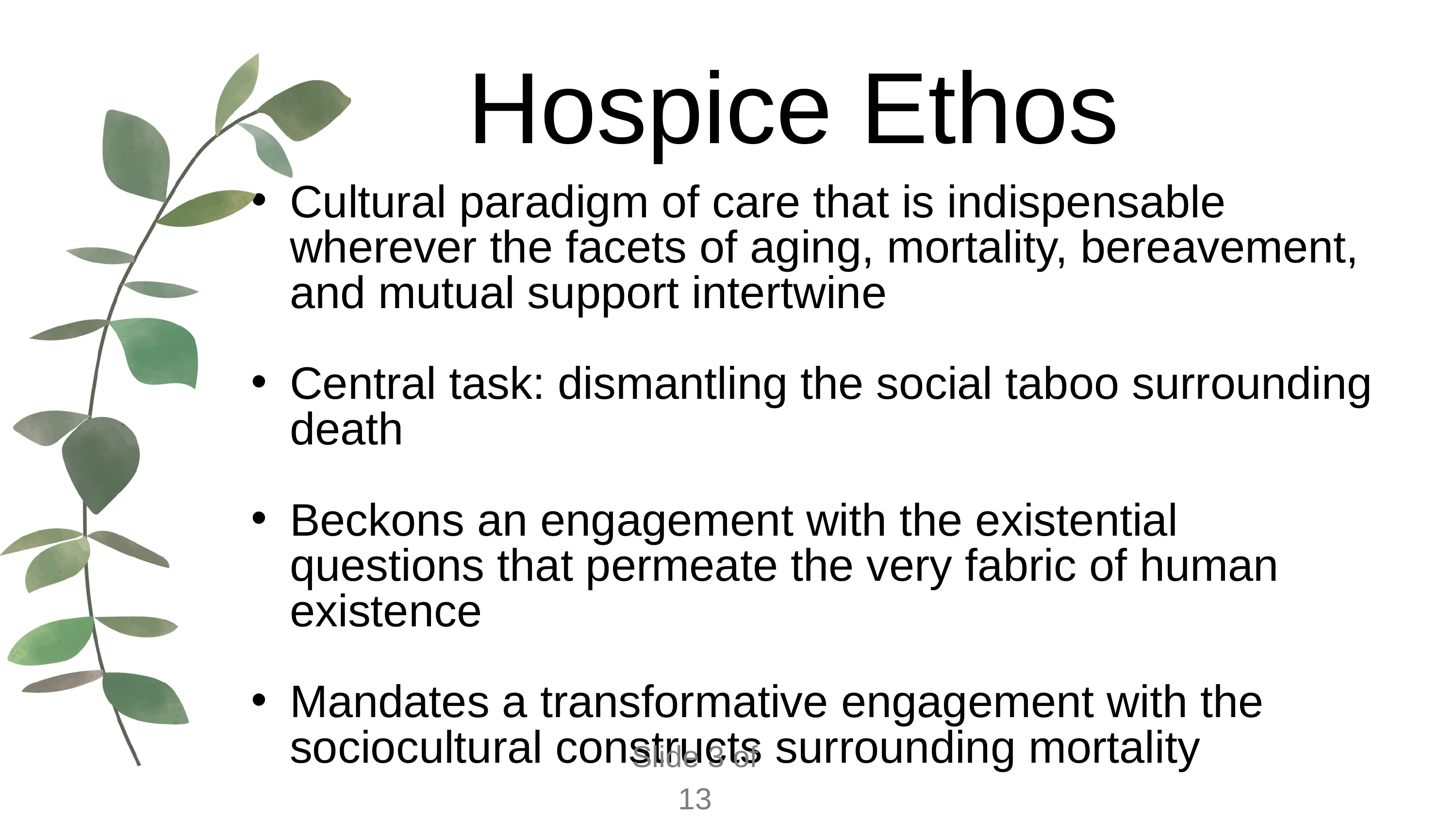

Hospice Ethos

Cultural paradigm of care that is indispensable wherever the facets of aging, mortality, bereavement, and mutual support intertwine

Central task: dismantling the social taboo surrounding death

Beckons an engagement with the existential questions that permeate the very fabric of human existence

Mandates a transformative engagement with the sociocultural constructs surrounding mortality
Slide 3 of 13